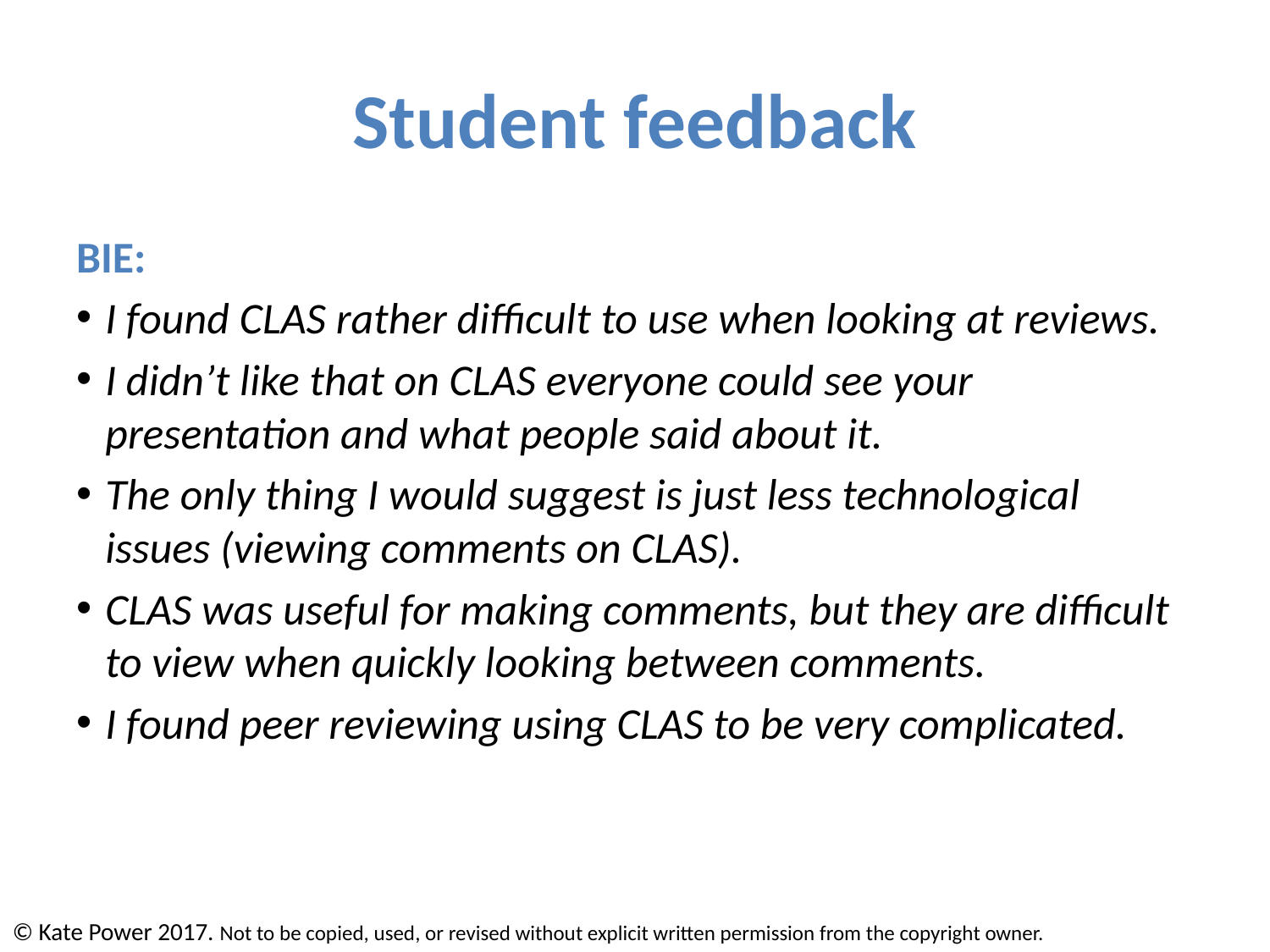

# Student feedback
BIE:
I found CLAS rather difficult to use when looking at reviews.
I didn’t like that on CLAS everyone could see your presentation and what people said about it.
The only thing I would suggest is just less technological issues (viewing comments on CLAS).
CLAS was useful for making comments, but they are difficult to view when quickly looking between comments.
I found peer reviewing using CLAS to be very complicated.
© Kate Power 2017. Not to be copied, used, or revised without explicit written permission from the copyright owner.